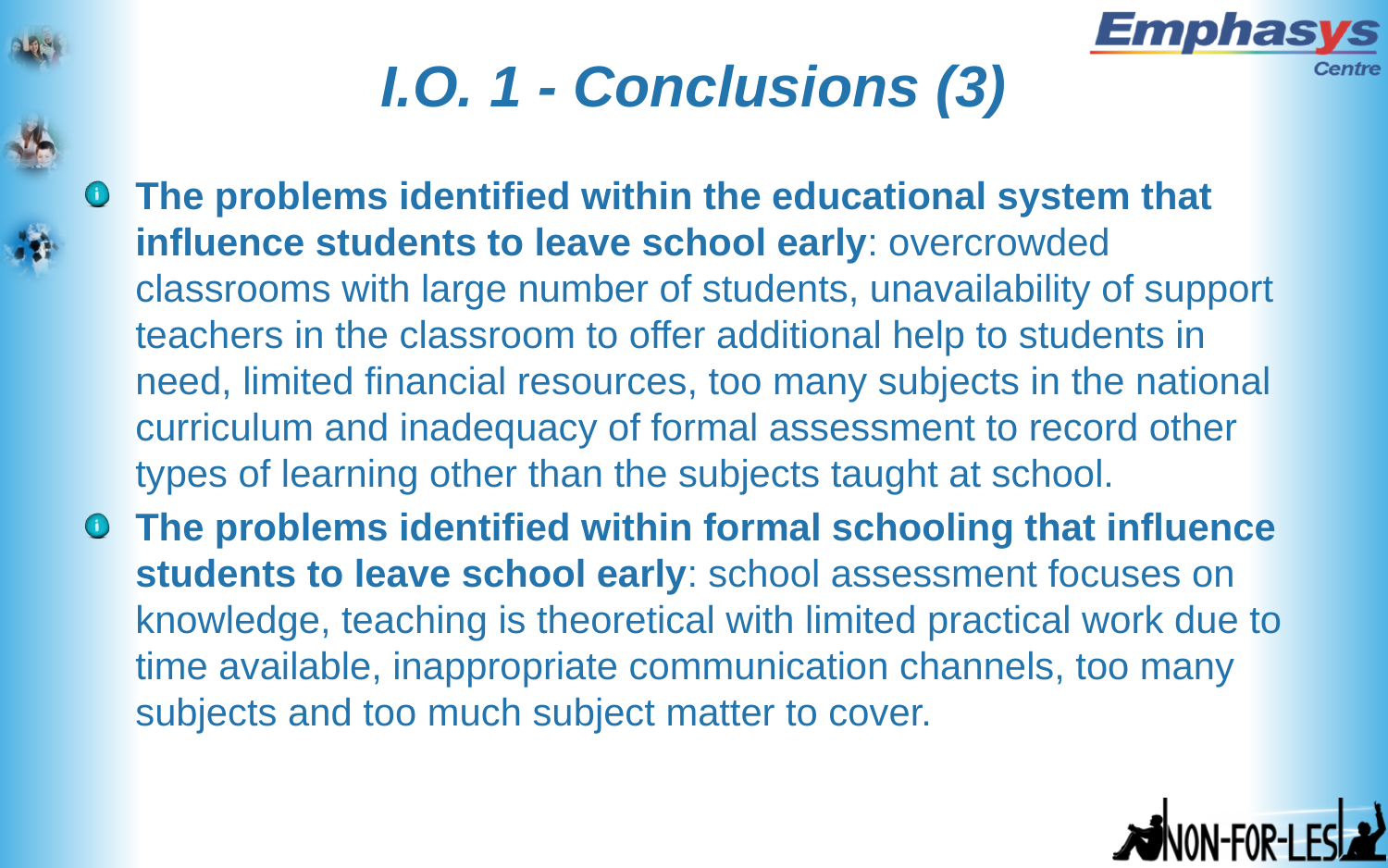

# I.O. 1 - Conclusions (3)
The problems identified within the educational system that influence students to leave school early: overcrowded classrooms with large number of students, unavailability of support teachers in the classroom to offer additional help to students in need, limited financial resources, too many subjects in the national curriculum and inadequacy of formal assessment to record other types of learning other than the subjects taught at school.
The problems identified within formal schooling that influence students to leave school early: school assessment focuses on knowledge, teaching is theoretical with limited practical work due to time available, inappropriate communication channels, too many subjects and too much subject matter to cover.